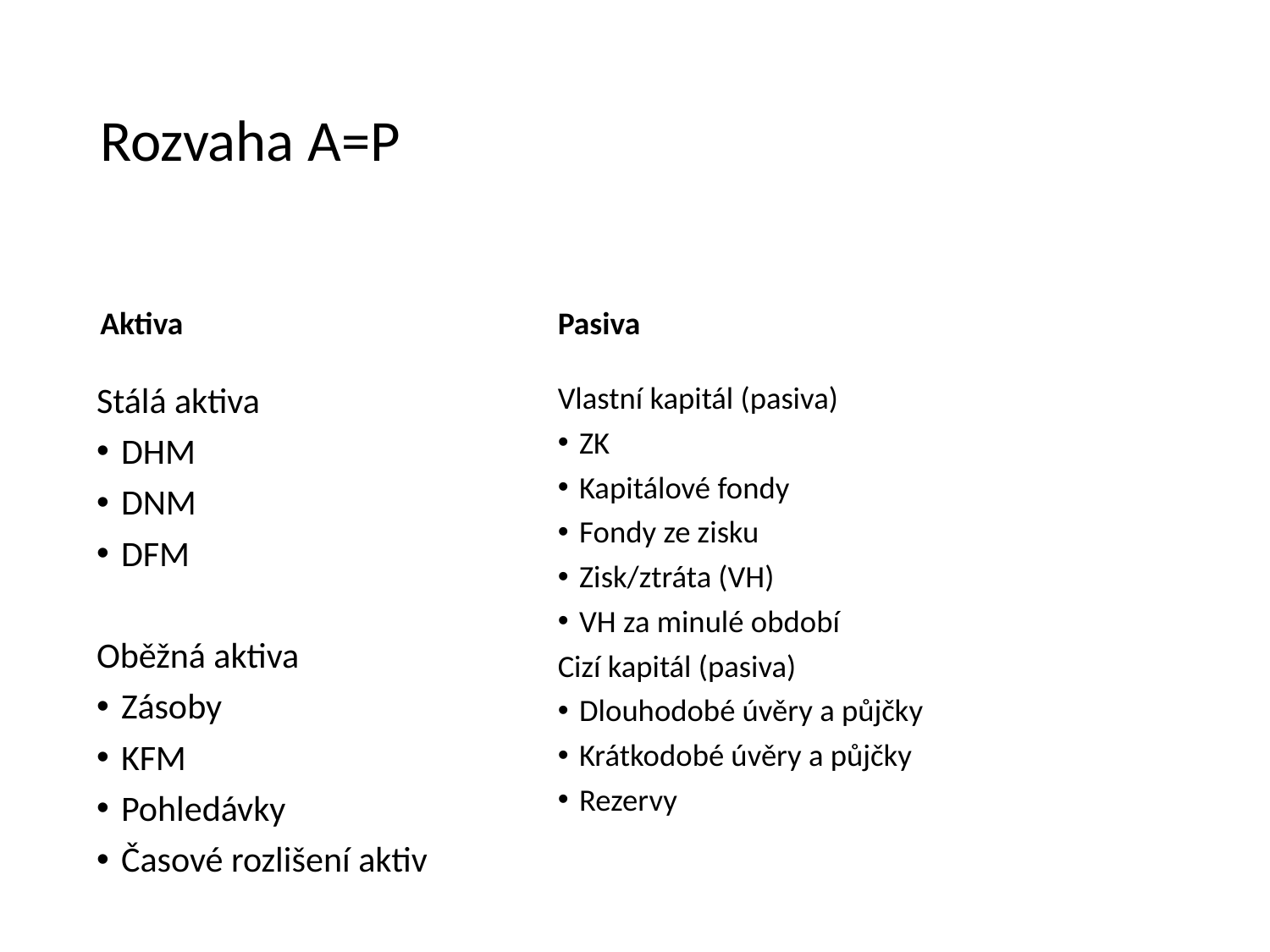

# Rozvaha A=P
Aktiva
Pasiva
Stálá aktiva
DHM
DNM
DFM

Oběžná aktiva
Zásoby
KFM
Pohledávky
Časové rozlišení aktiv
Vlastní kapitál (pasiva)
ZK
Kapitálové fondy
Fondy ze zisku
Zisk/ztráta (VH)
VH za minulé období
Cizí kapitál (pasiva)
Dlouhodobé úvěry a půjčky
Krátkodobé úvěry a půjčky
Rezervy